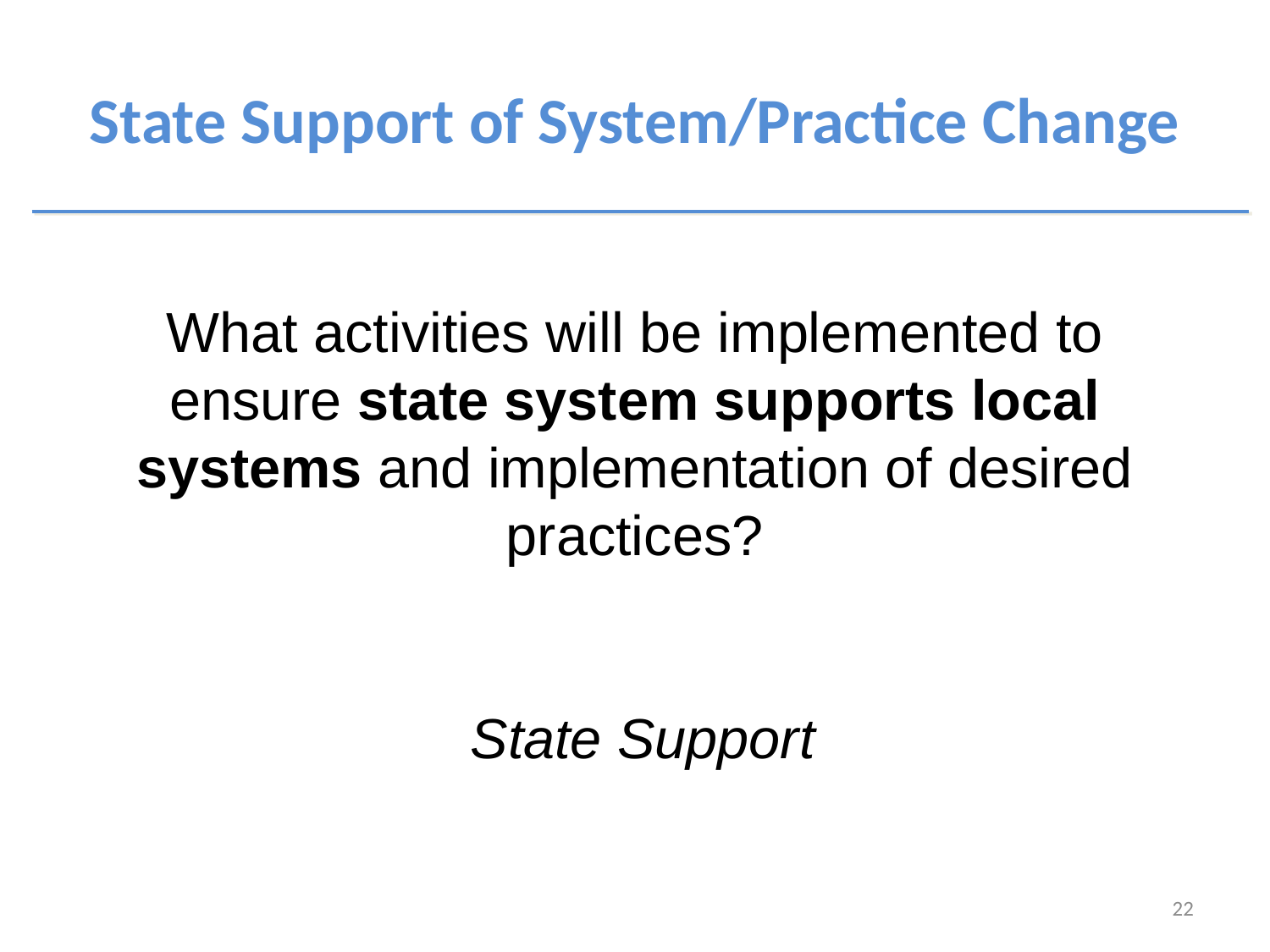

# State Support of System/Practice Change

What activities will be implemented to ensure state system supports local systems and implementation of desired practices?

 State Support

22